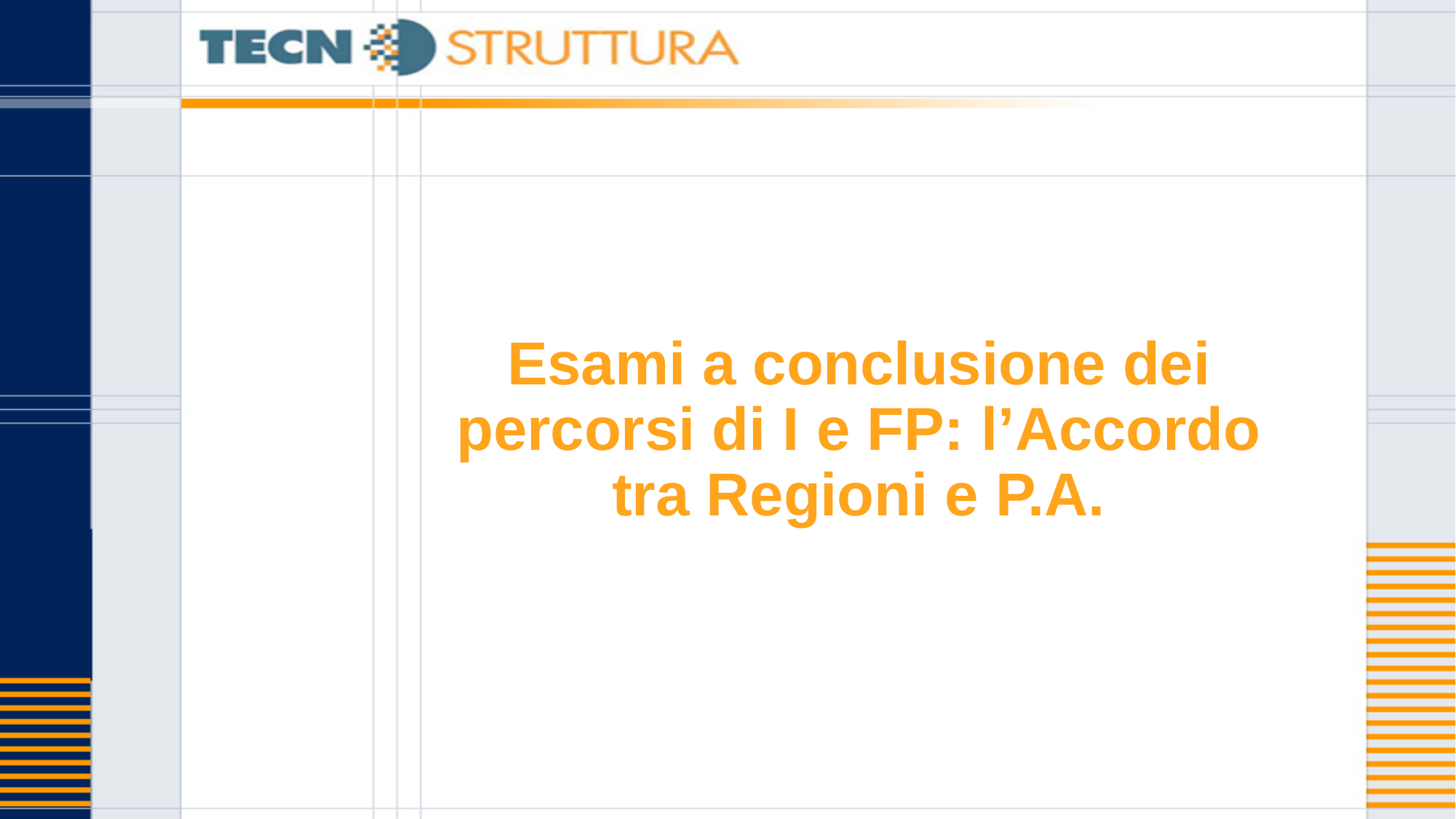

Esami a conclusione dei percorsi di I e FP: l’Accordo tra Regioni e P.A.